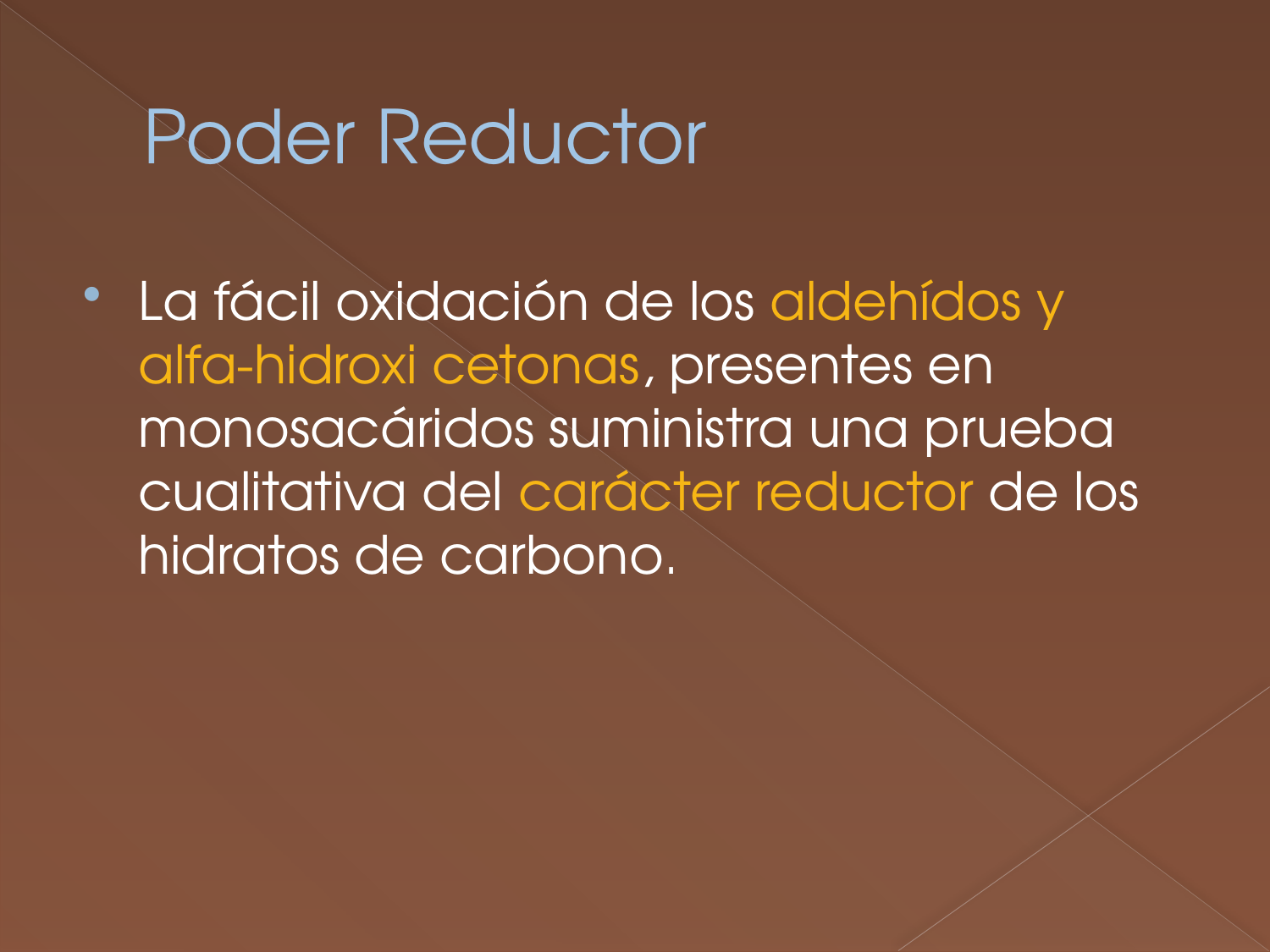

# Poder Reductor
La fácil oxidación de los aldehídos y alfa-hidroxi cetonas, presentes en monosacáridos suministra una prueba cualitativa del carácter reductor de los hidratos de carbono.